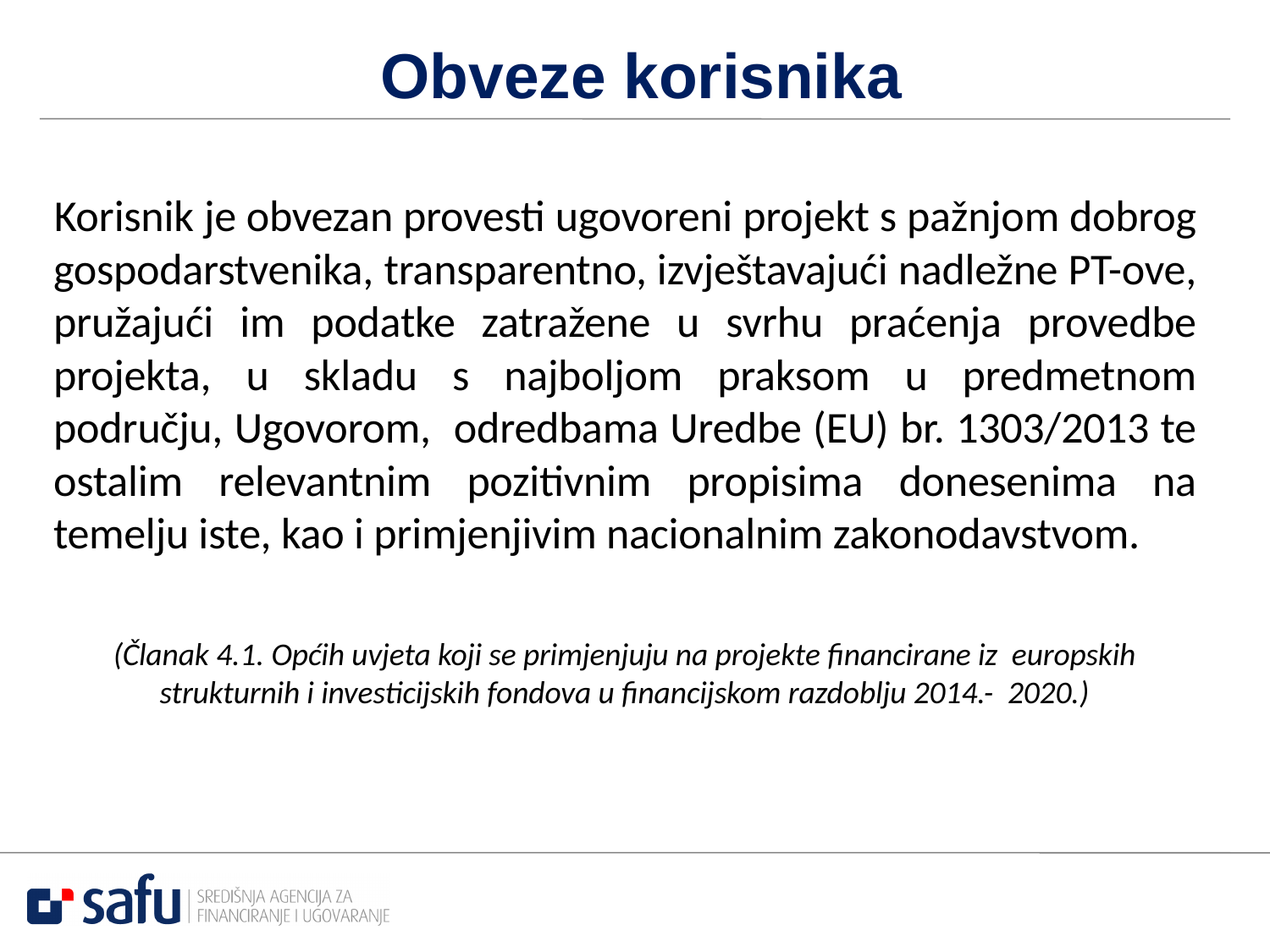

# Obveze korisnika

Korisnik je obvezan provesti ugovoreni projekt s pažnjom dobrog gospodarstvenika, transparentno, izvještavajući nadležne PT-ove, pružajući im podatke zatražene u svrhu praćenja provedbe projekta, u skladu s najboljom praksom u predmetnom području, Ugovorom,  odredbama Uredbe (EU) br. 1303/2013 te ostalim relevantnim pozitivnim propisima donesenima na temelju iste, kao i primjenjivim nacionalnim zakonodavstvom.

(Članak 4.1. Općih uvjeta koji se primjenjuju na projekte financirane iz  europskih strukturnih i investicijskih fondova u financijskom razdoblju 2014.-  2020.)